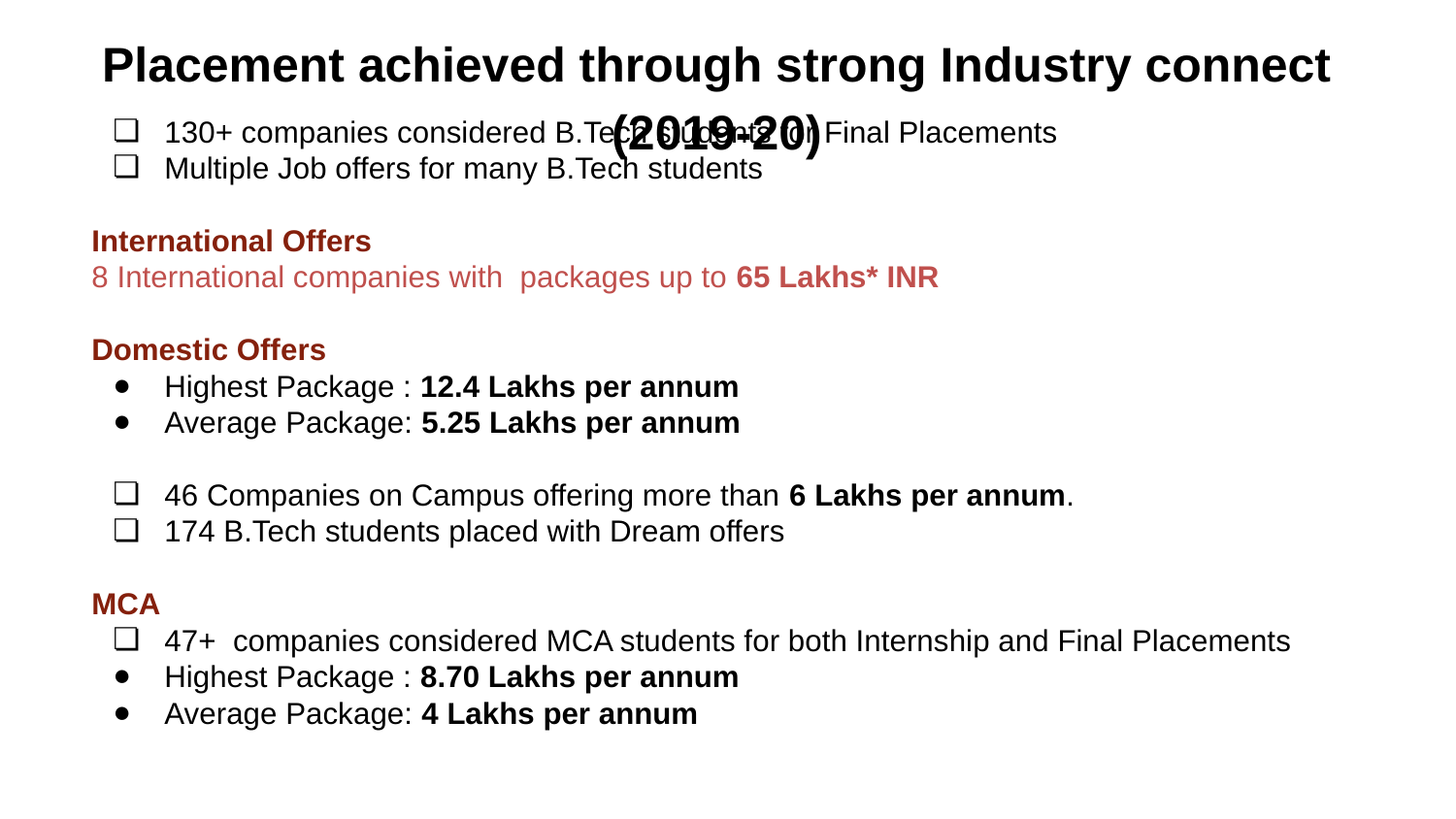

# Placement achieved through strong Industry connect (2019-20)

130+ companies considered B.Tech students for Final Placements
Multiple Job offers for many B.Tech students

International Offers
8 International companies with  packages up to 65 Lakhs* INR

Domestic Offers
Highest Package : 12.4 Lakhs per annum
Average Package: 5.25 Lakhs per annum

46 Companies on Campus offering more than 6 Lakhs per annum.
174 B.Tech students placed with Dream offers

MCA
47+  companies considered MCA students for both Internship and Final Placements
Highest Package : 8.70 Lakhs per annum
Average Package: 4 Lakhs per annum

* As per conversion of INR to Japanese Yen